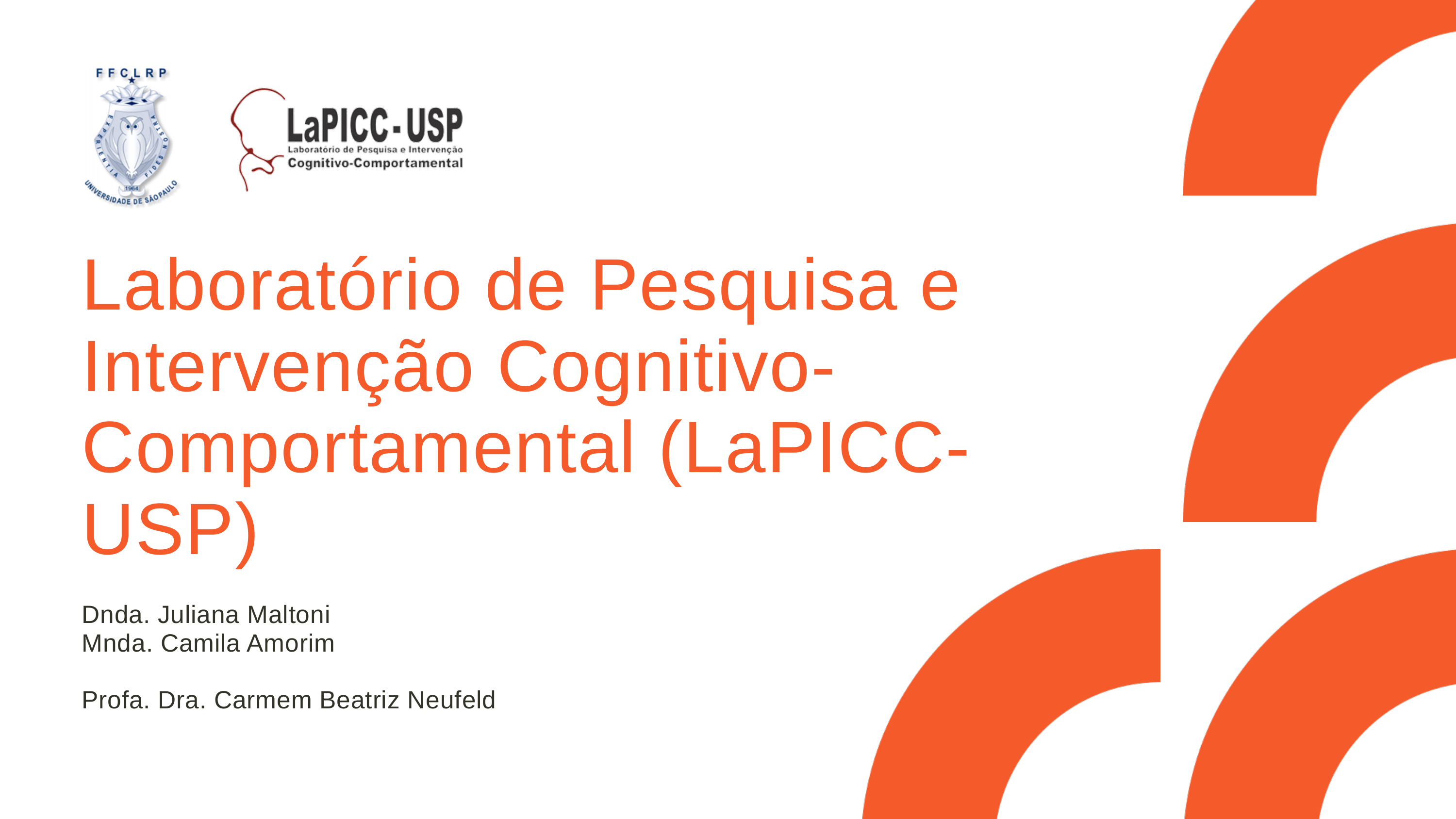

Laboratório de Pesquisa e Intervenção Cognitivo-Comportamental (LaPICC-USP)

Dnda. Juliana Maltoni
Mnda. Camila Amorim

Profa. Dra. Carmem Beatriz Neufeld